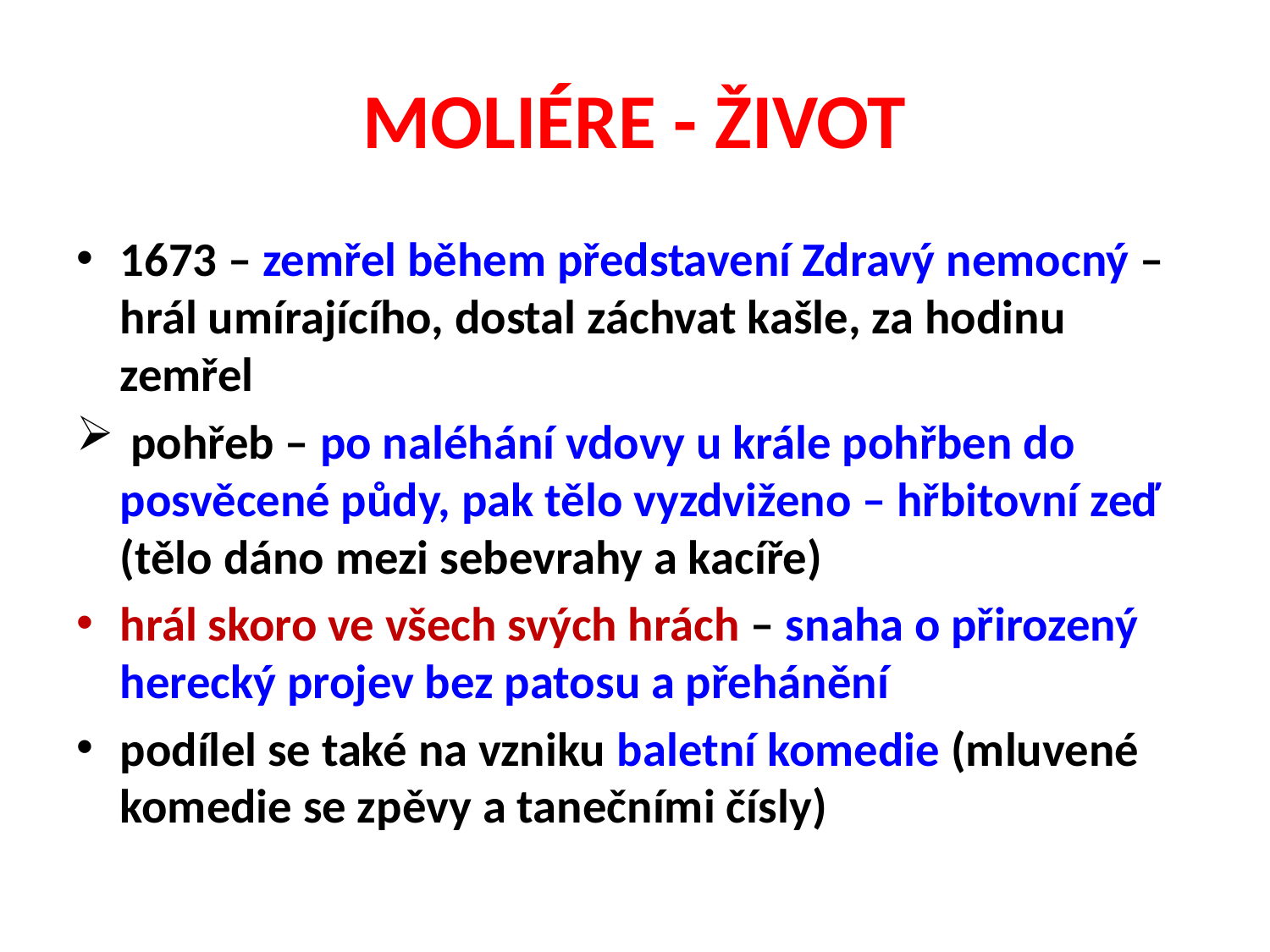

# MOLIÉRE - ŽIVOT
1673 – zemřel během představení Zdravý nemocný – hrál umírajícího, dostal záchvat kašle, za hodinu zemřel
 pohřeb – po naléhání vdovy u krále pohřben do posvěcené půdy, pak tělo vyzdviženo – hřbitovní zeď (tělo dáno mezi sebevrahy a kacíře)
hrál skoro ve všech svých hrách – snaha o přirozený herecký projev bez patosu a přehánění
podílel se také na vzniku baletní komedie (mluvené komedie se zpěvy a tanečními čísly)